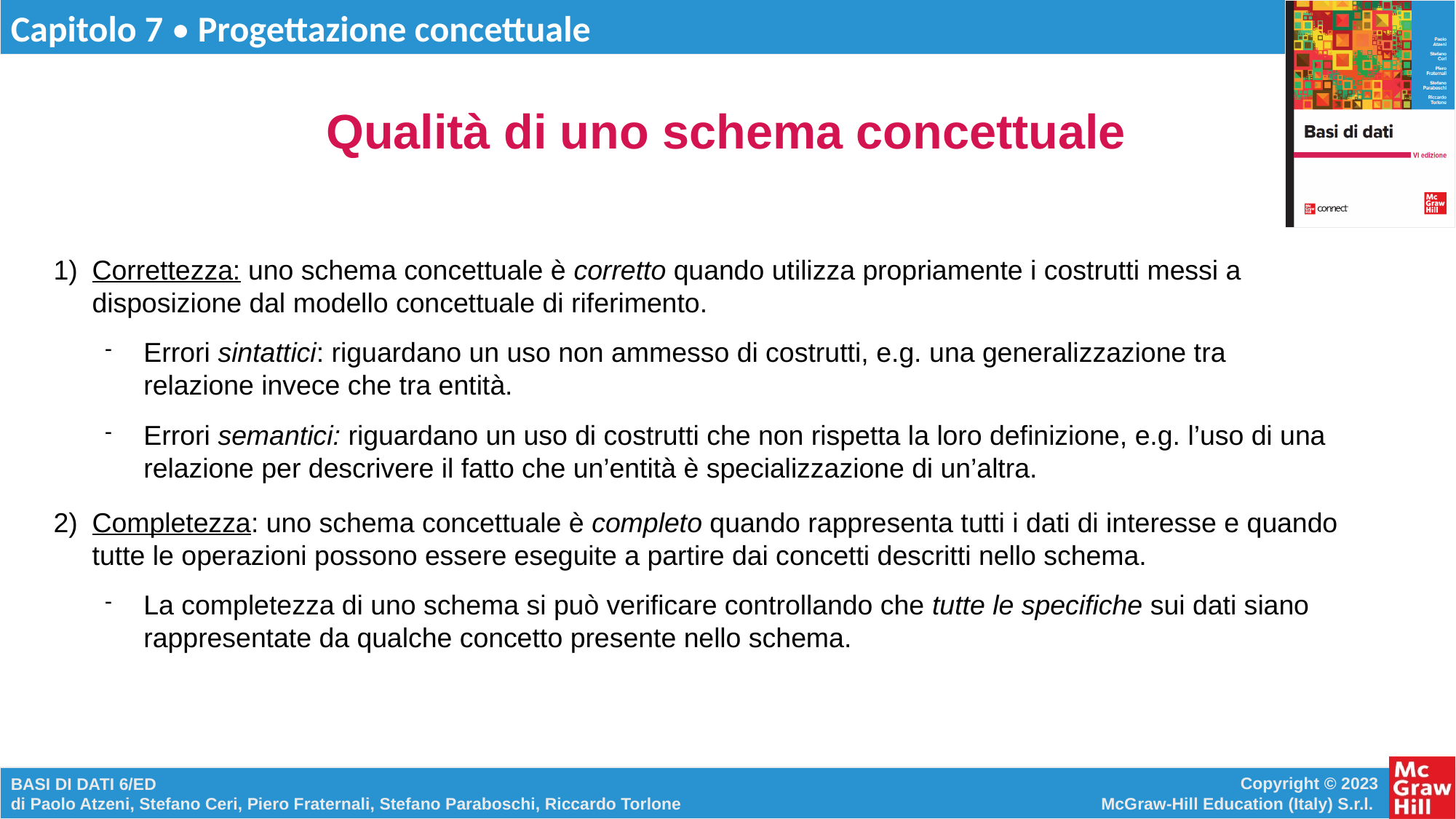

# Qualità di uno schema concettuale
Correttezza: uno schema concettuale è corretto quando utilizza propriamente i costrutti messi a disposizione dal modello concettuale di riferimento.
Errori sintattici: riguardano un uso non ammesso di costrutti, e.g. una generalizzazione tra relazione invece che tra entità.
Errori semantici: riguardano un uso di costrutti che non rispetta la loro definizione, e.g. l’uso di una relazione per descrivere il fatto che un’entità è specializzazione di un’altra.
Completezza: uno schema concettuale è completo quando rappresenta tutti i dati di interesse e quando tutte le operazioni possono essere eseguite a partire dai concetti descritti nello schema.
La completezza di uno schema si può verificare controllando che tutte le specifiche sui dati siano rappresentate da qualche concetto presente nello schema.